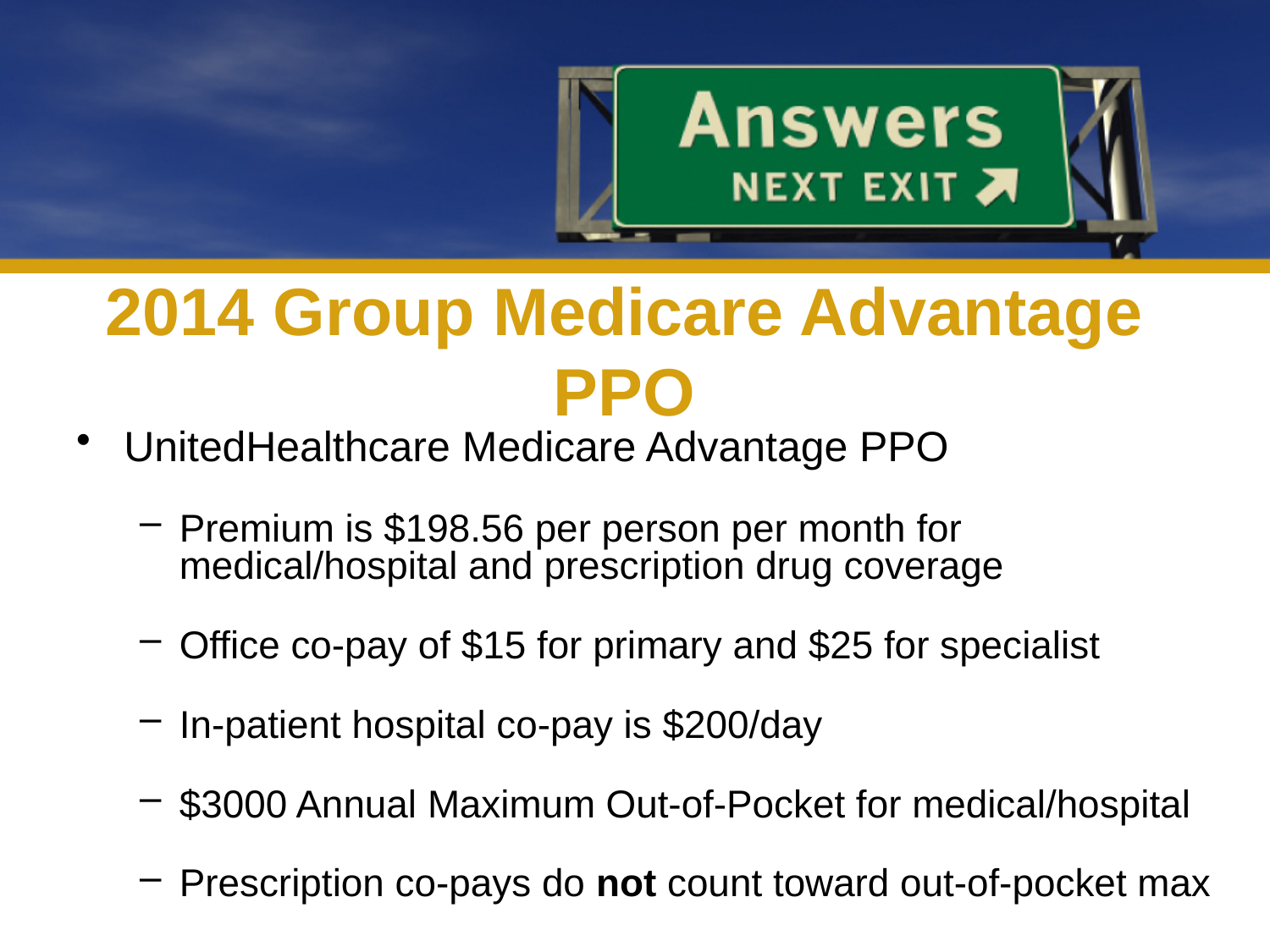

# 2014 Group Medicare Advantage PPO
UnitedHealthcare Medicare Advantage PPO
Premium is $198.56 per person per month for medical/hospital and prescription drug coverage
Office co-pay of $15 for primary and $25 for specialist
In-patient hospital co-pay is $200/day
$3000 Annual Maximum Out-of-Pocket for medical/hospital
Prescription co-pays do not count toward out-of-pocket max